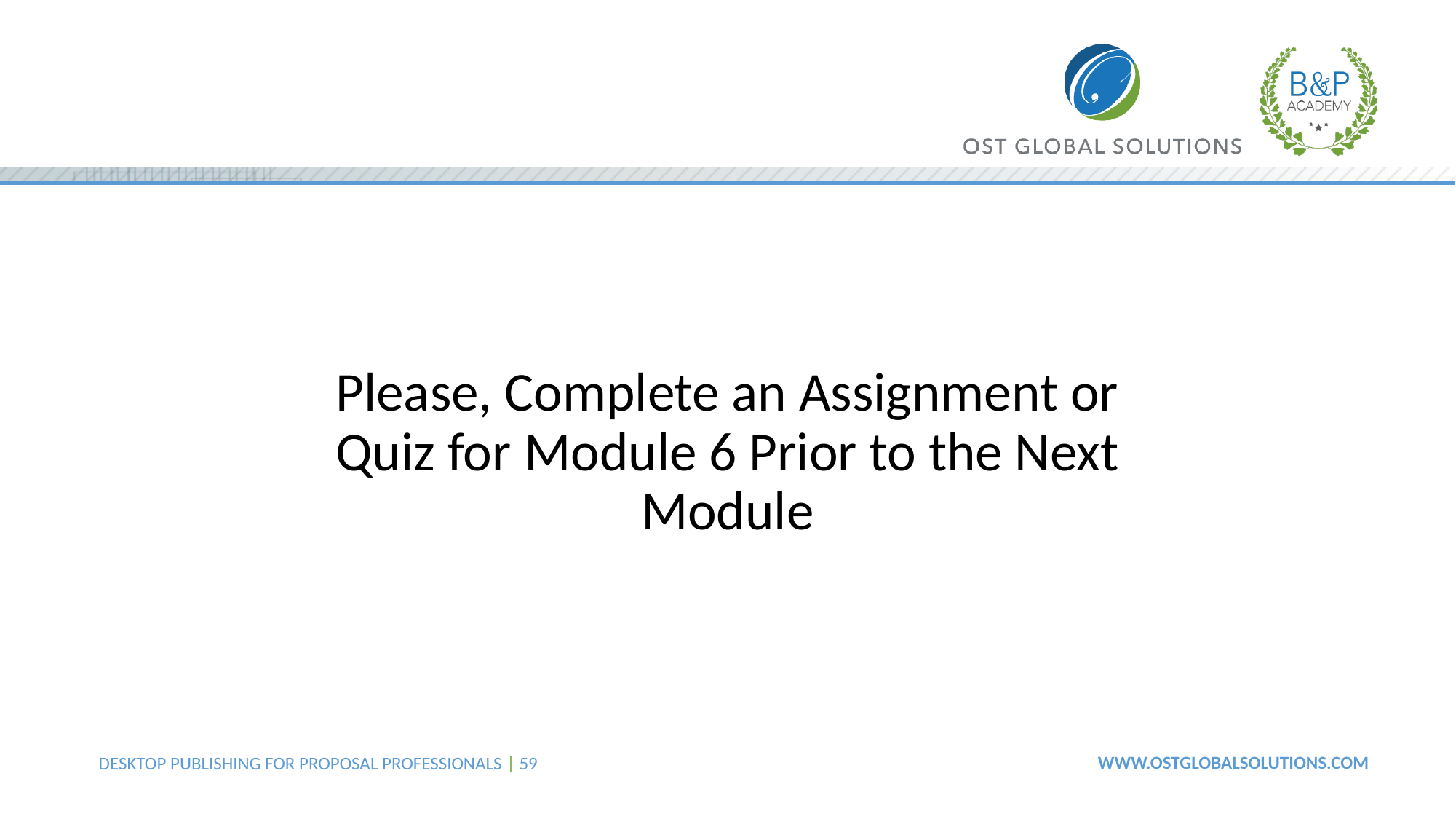

# Please, Complete an Assignment or Quiz for Module 6 Prior to the Next Module